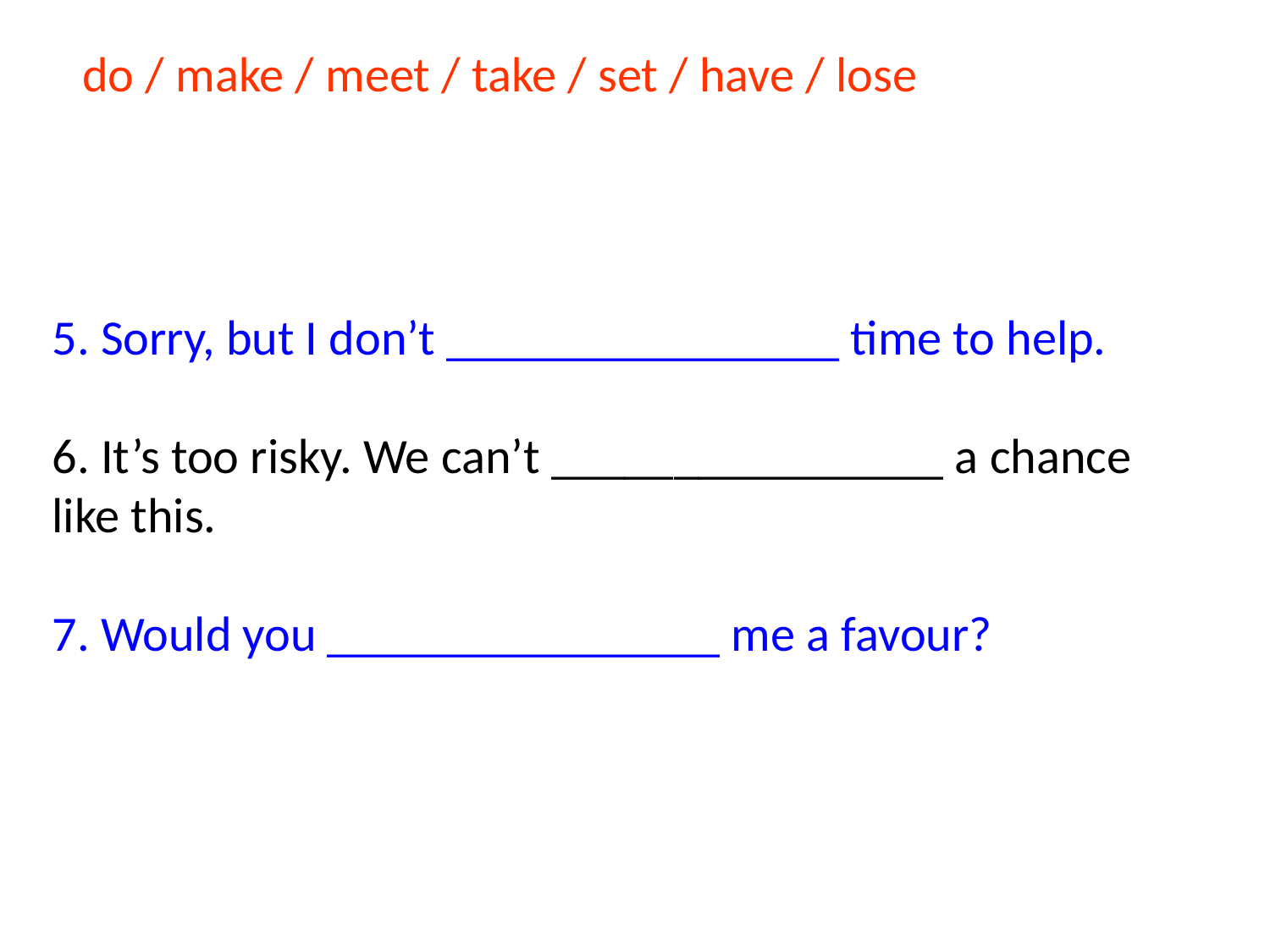

do / make / meet / take / set / have / lose
#
5. Sorry, but I don’t ________________ time to help.

6. It’s too risky. We can’t ________________ a chance like this.

7. Would you ________________ me a favour?